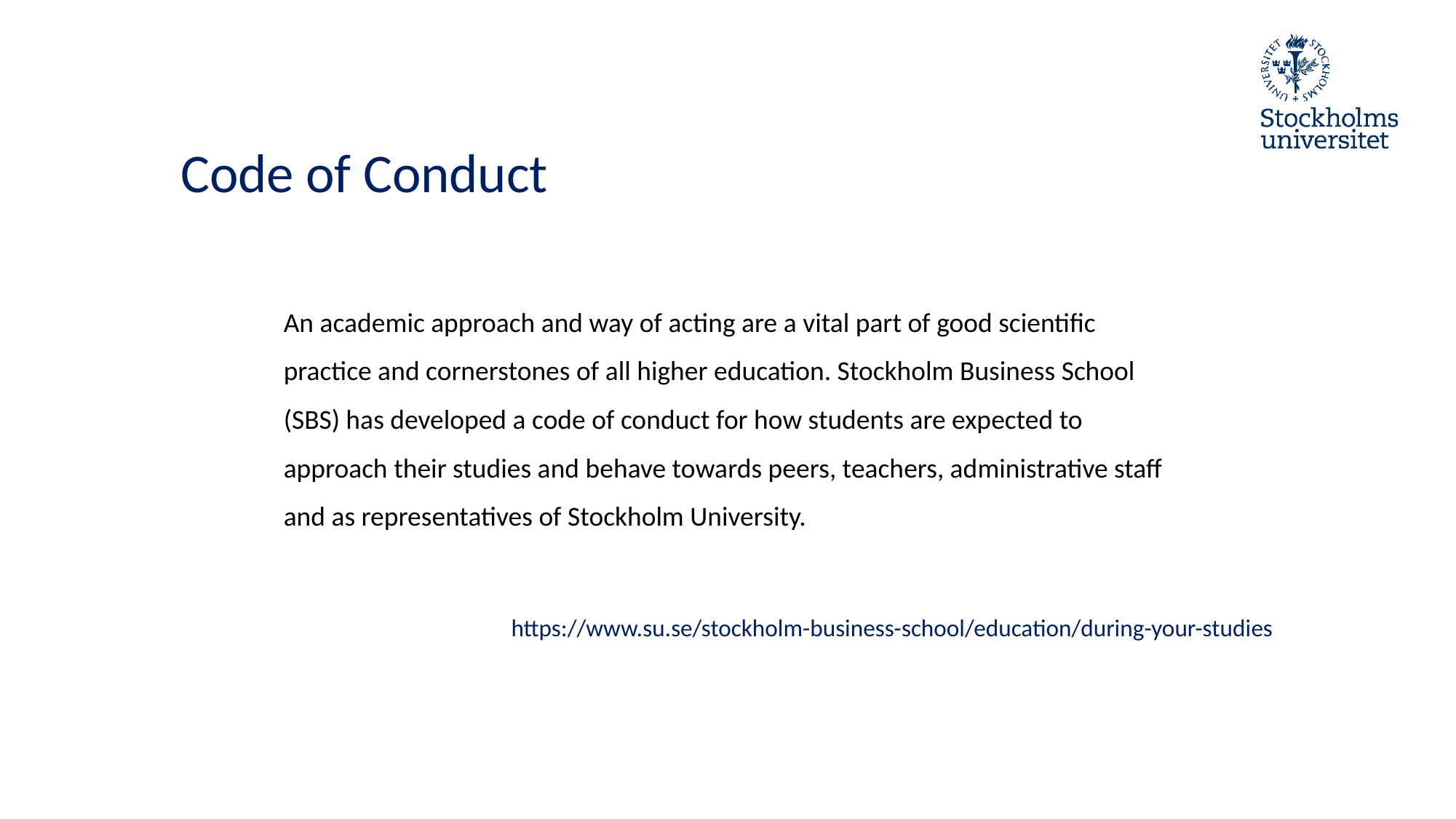

Code of Conduct
An academic approach and way of acting are a vital part of good scientific practice and cornerstones of all higher education. Stockholm Business School (SBS) has developed a code of conduct for how students are expected to approach their studies and behave towards peers, teachers, administrative staff and as representatives of Stockholm University.
https://www.su.se/stockholm-business-school/education/during-your-studies